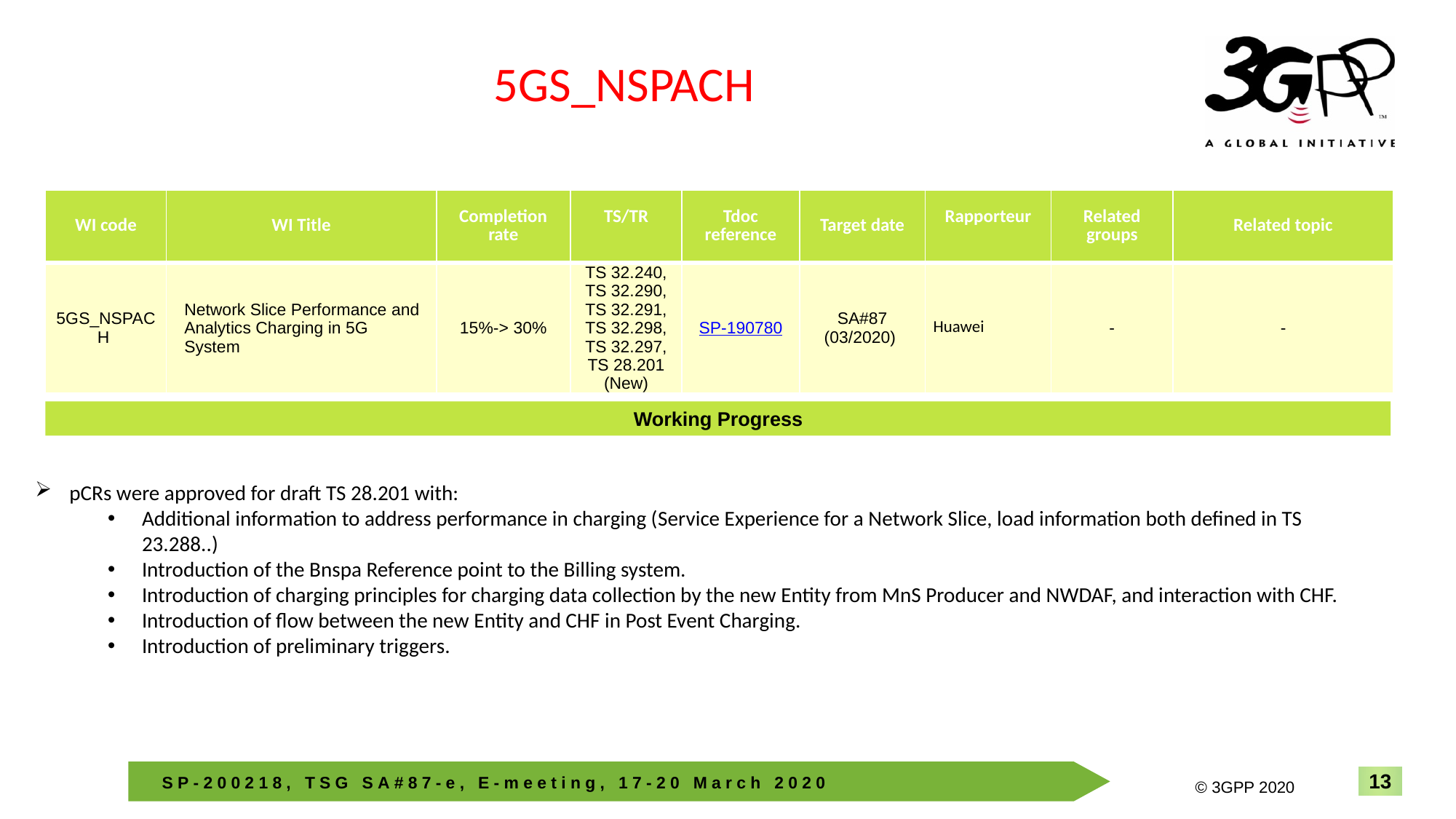

5GS_NSPACH
| WI code | WI Title | Completion rate | TS/TR | Tdoc reference | Target date | Rapporteur | Related groups | Related topic |
| --- | --- | --- | --- | --- | --- | --- | --- | --- |
| 5GS\_NSPACH | Network Slice Performance and Analytics Charging in 5G System | 15%-> 30% | TS 32.240, TS 32.290, TS 32.291, TS 32.298, TS 32.297, TS 28.201 (New) | SP-190780 | SA#87 (03/2020) | Huawei | - | - |
Working Progress
pCRs were approved for draft TS 28.201 with:
Additional information to address performance in charging (Service Experience for a Network Slice, load information both defined in TS 23.288..)
Introduction of the Bnspa Reference point to the Billing system.
Introduction of charging principles for charging data collection by the new Entity from MnS Producer and NWDAF, and interaction with CHF.
Introduction of flow between the new Entity and CHF in Post Event Charging.
Introduction of preliminary triggers.